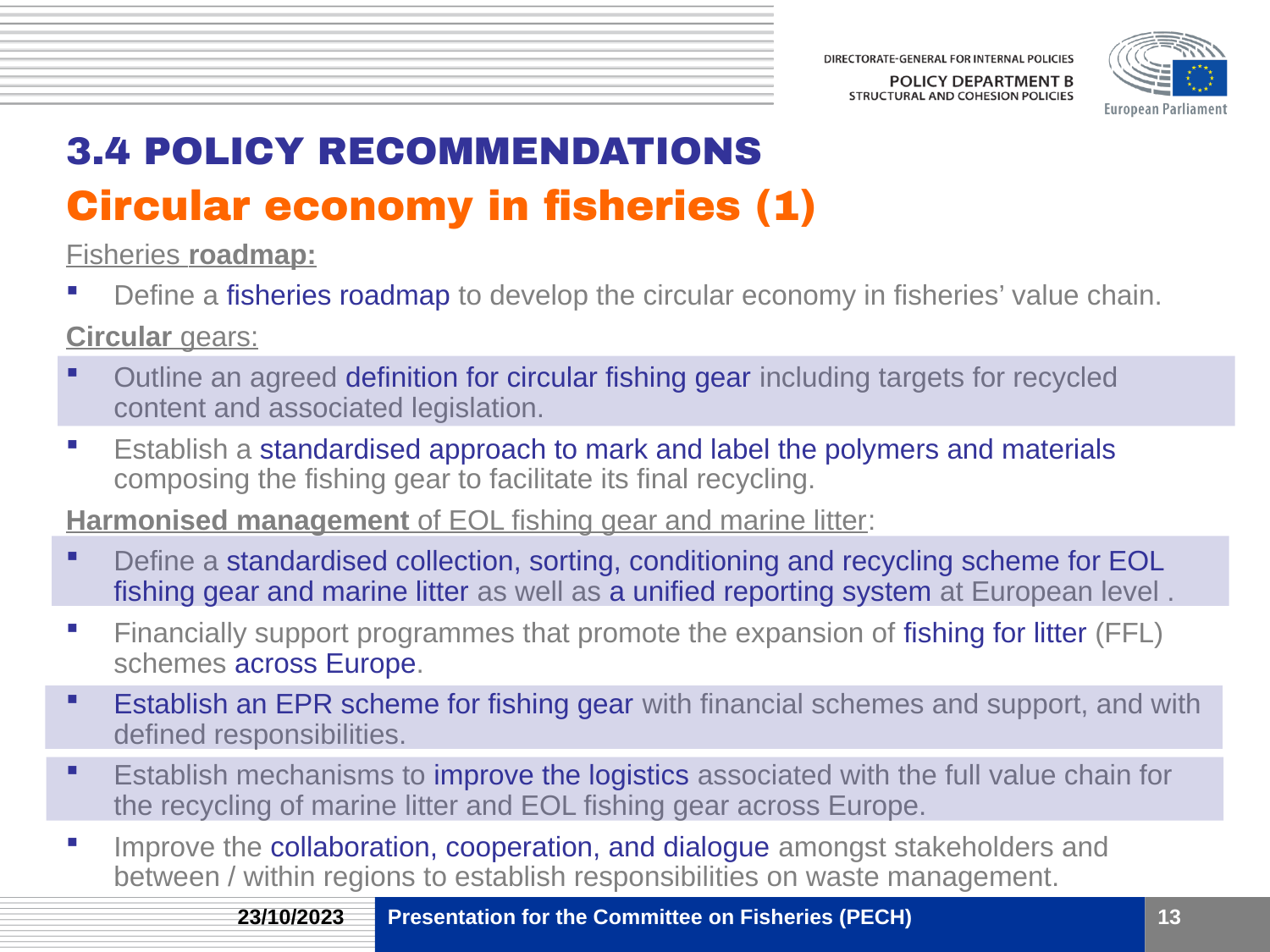

3.4 POLICY RECOMMENDATIONS
Circular economy in fisheries (1)
Fisheries roadmap:
Define a fisheries roadmap to develop the circular economy in fisheries’ value chain.
Circular gears:
Outline an agreed definition for circular fishing gear including targets for recycled content and associated legislation.
Establish a standardised approach to mark and label the polymers and materials composing the fishing gear to facilitate its final recycling.
Harmonised management of EOL fishing gear and marine litter:
Define a standardised collection, sorting, conditioning and recycling scheme for EOL fishing gear and marine litter as well as a unified reporting system at European level .
Financially support programmes that promote the expansion of fishing for litter (FFL) schemes across Europe.
Establish an EPR scheme for fishing gear with financial schemes and support, and with defined responsibilities.
Establish mechanisms to improve the logistics associated with the full value chain for the recycling of marine litter and EOL fishing gear across Europe.
Improve the collaboration, cooperation, and dialogue amongst stakeholders and between / within regions to establish responsibilities on waste management.

23/10/2023
Presentation for the Committee on Fisheries (PECH)
13